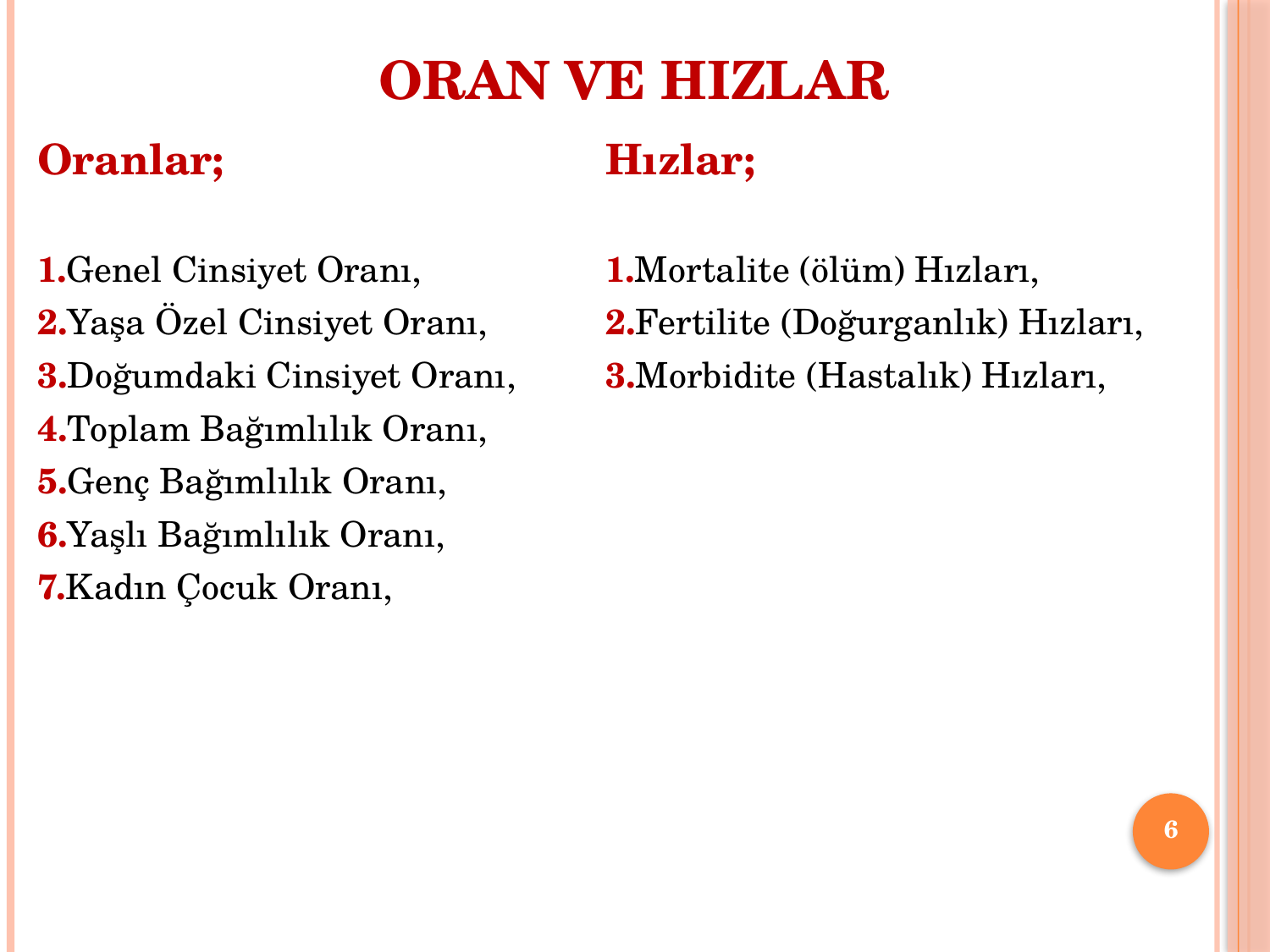

# Oran ve Hızlar
Oranlar;

1.Genel Cinsiyet Oranı,
2.Yaşa Özel Cinsiyet Oranı,
3.Doğumdaki Cinsiyet Oranı,
4.Toplam Bağımlılık Oranı,
5.Genç Bağımlılık Oranı,
6.Yaşlı Bağımlılık Oranı,
7.Kadın Çocuk Oranı,

Hızlar;

1.Mortalite (ölüm) Hızları,
2.Fertilite (Doğurganlık) Hızları,
3.Morbidite (Hastalık) Hızları,

6